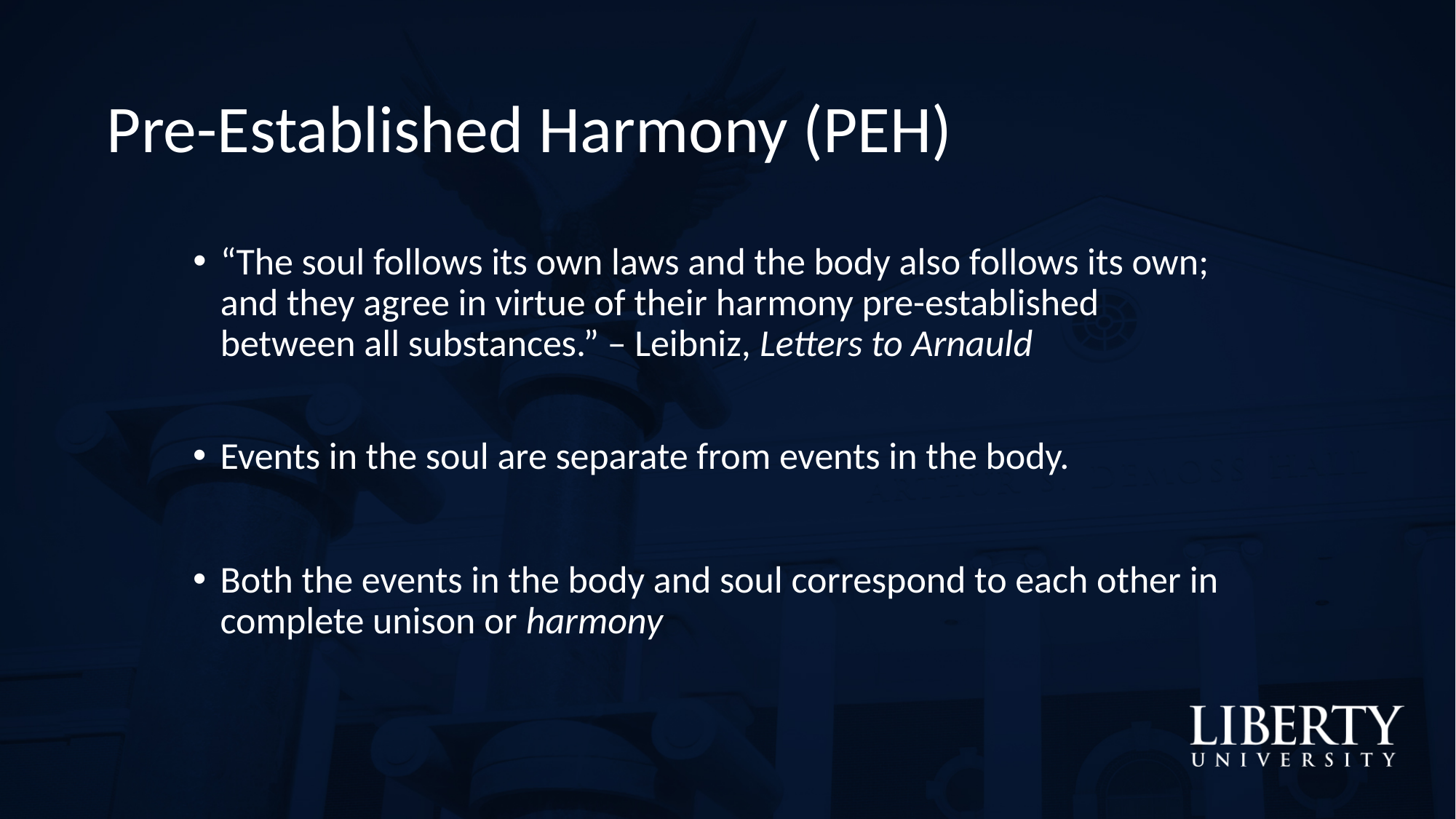

Pre-Established Harmony (PEH)
“The soul follows its own laws and the body also follows its own; and they agree in virtue of their harmony pre-established between all substances.” – Leibniz, Letters to Arnauld
Events in the soul are separate from events in the body.

Both the events in the body and soul correspond to each other in complete unison or harmony